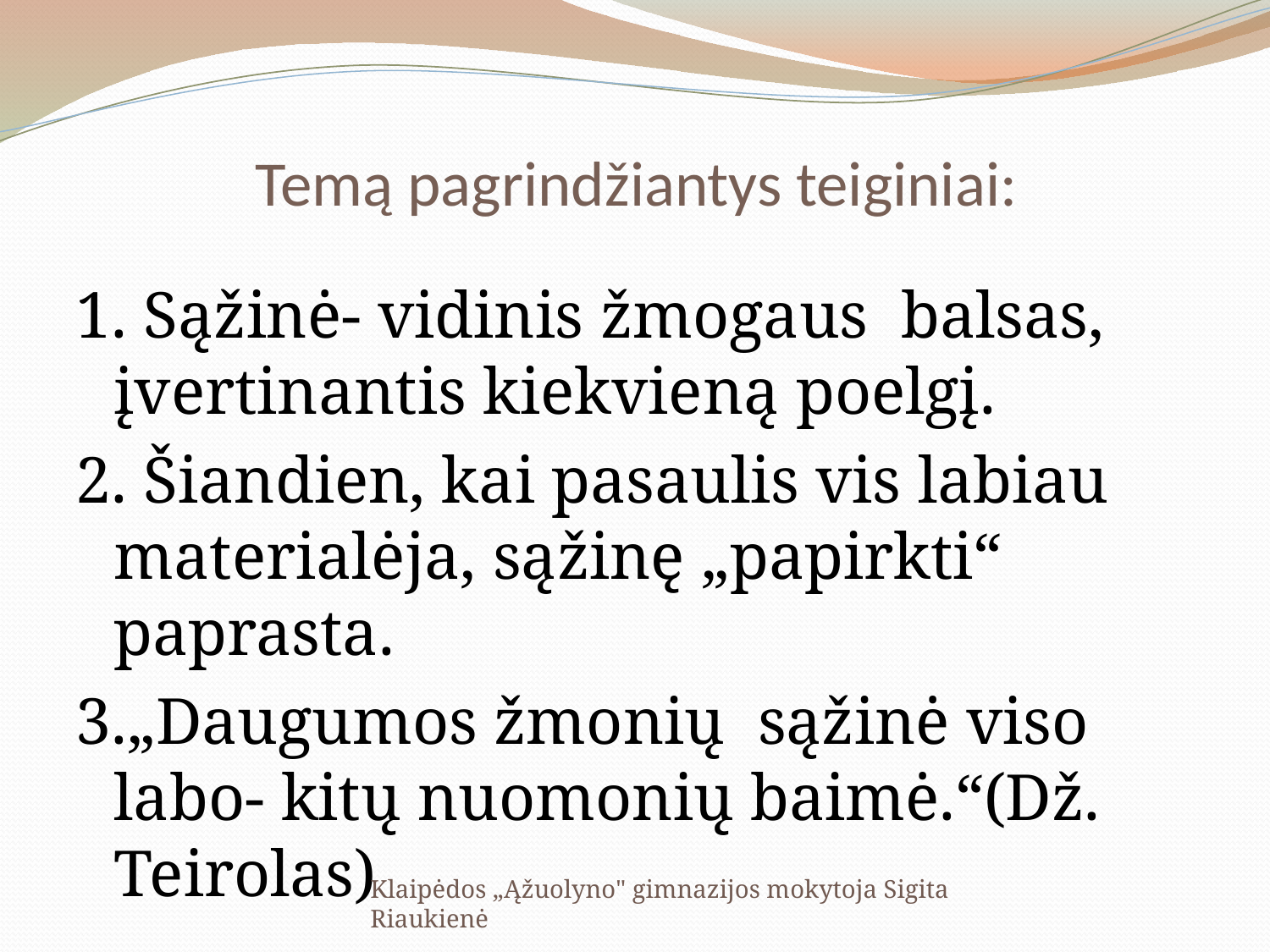

# Temą pagrindžiantys teiginiai:
1. Sąžinė- vidinis žmogaus  balsas, įvertinantis kiekvieną poelgį.
2. Šiandien, kai pasaulis vis labiau materialėja, sąžinę „papirkti“ paprasta.
3.„Daugumos žmonių  sąžinė viso labo- kitų nuomonių baimė.“(Dž. Teirolas)

Klaipėdos „Ąžuolyno" gimnazijos mokytoja Sigita Riaukienė